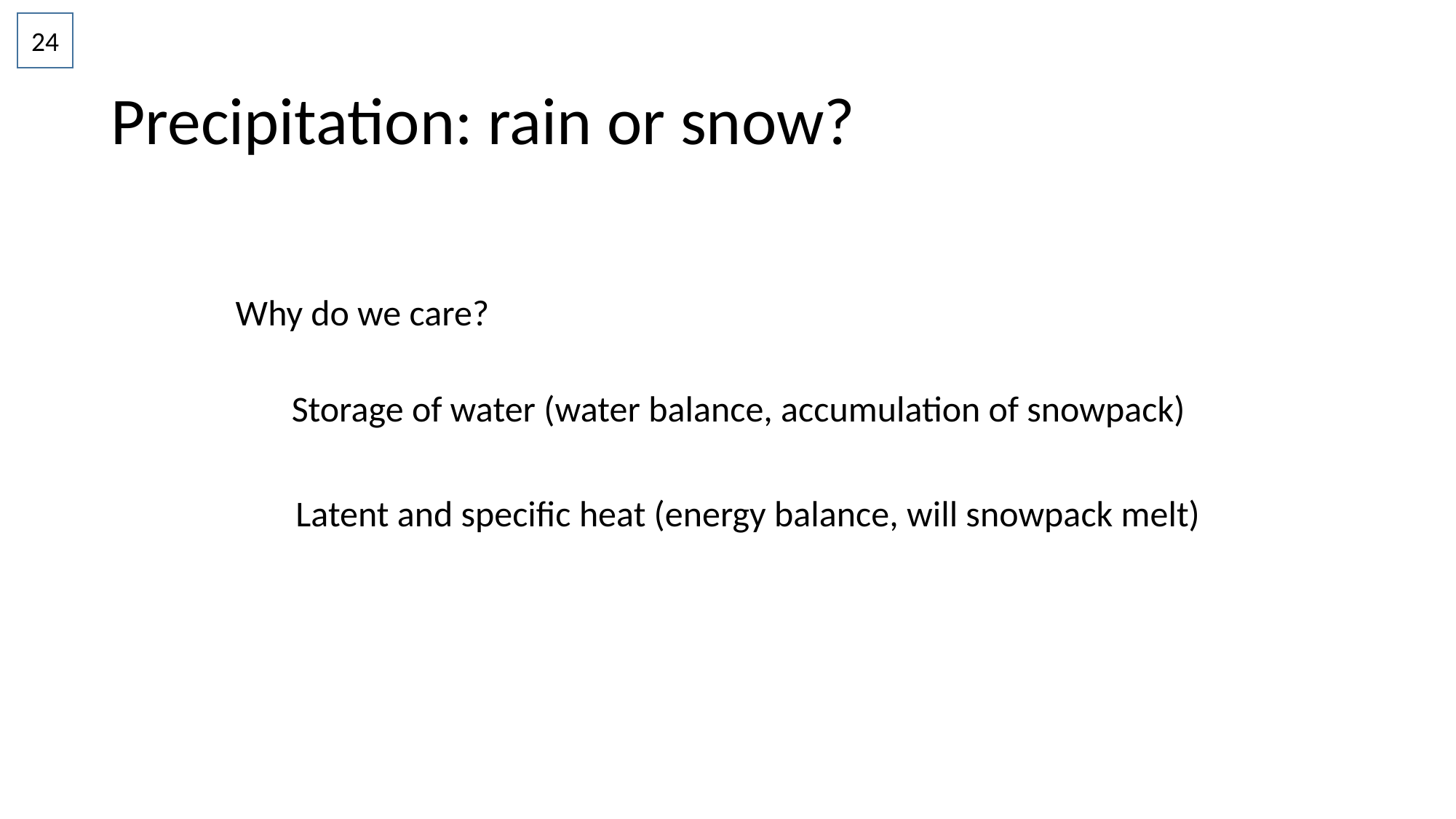

24
# Precipitation: rain or snow?
Why do we care?
Storage of water (water balance, accumulation of snowpack)
Latent and specific heat (energy balance, will snowpack melt)